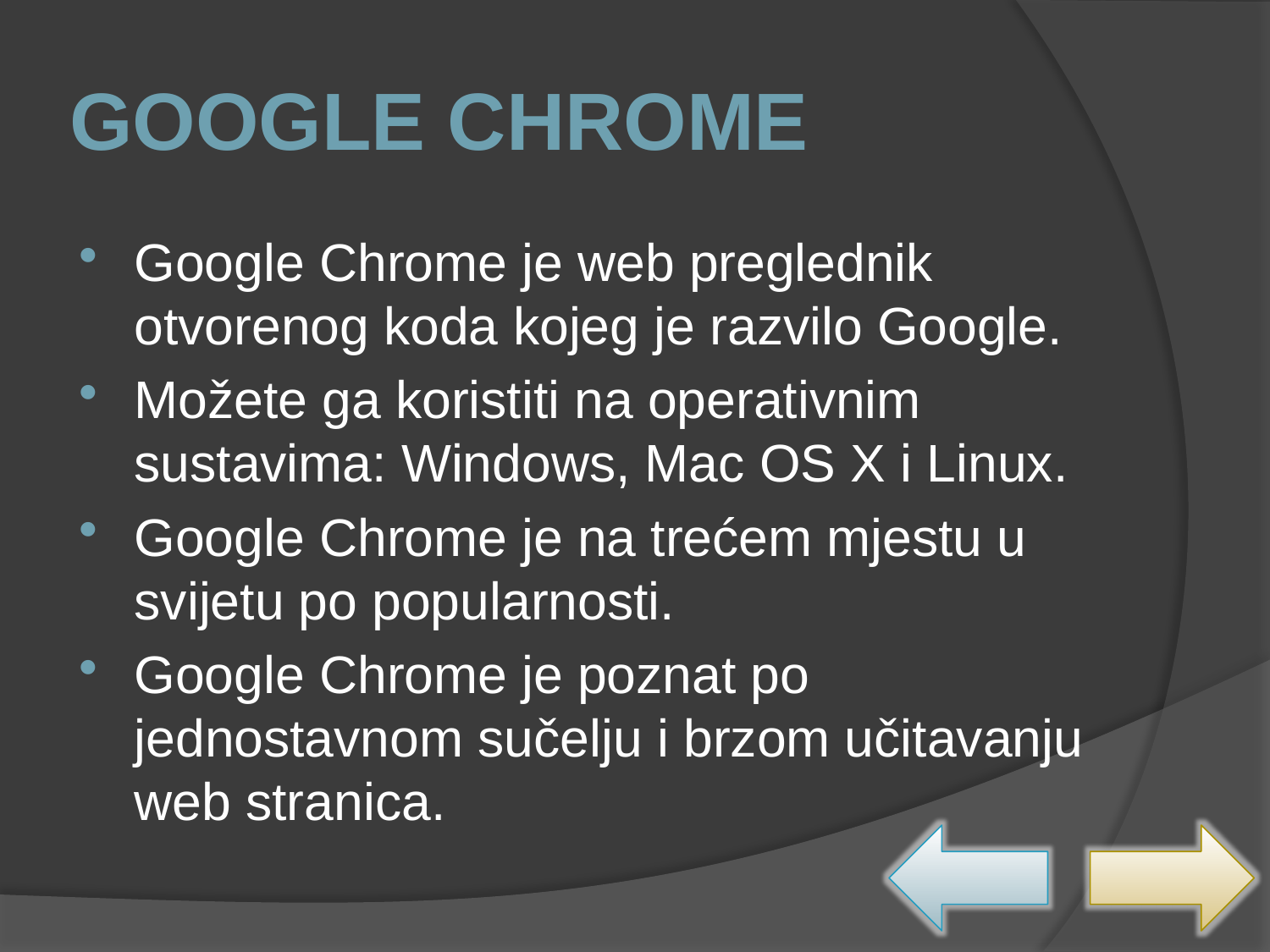

# Google Chrome
Google Chrome je web preglednik otvorenog koda kojeg je razvilo Google.
Možete ga koristiti na operativnim sustavima: Windows, Mac OS X i Linux.
Google Chrome je na trećem mjestu u svijetu po popularnosti.
Google Chrome je poznat po jednostavnom sučelju i brzom učitavanju web stranica.